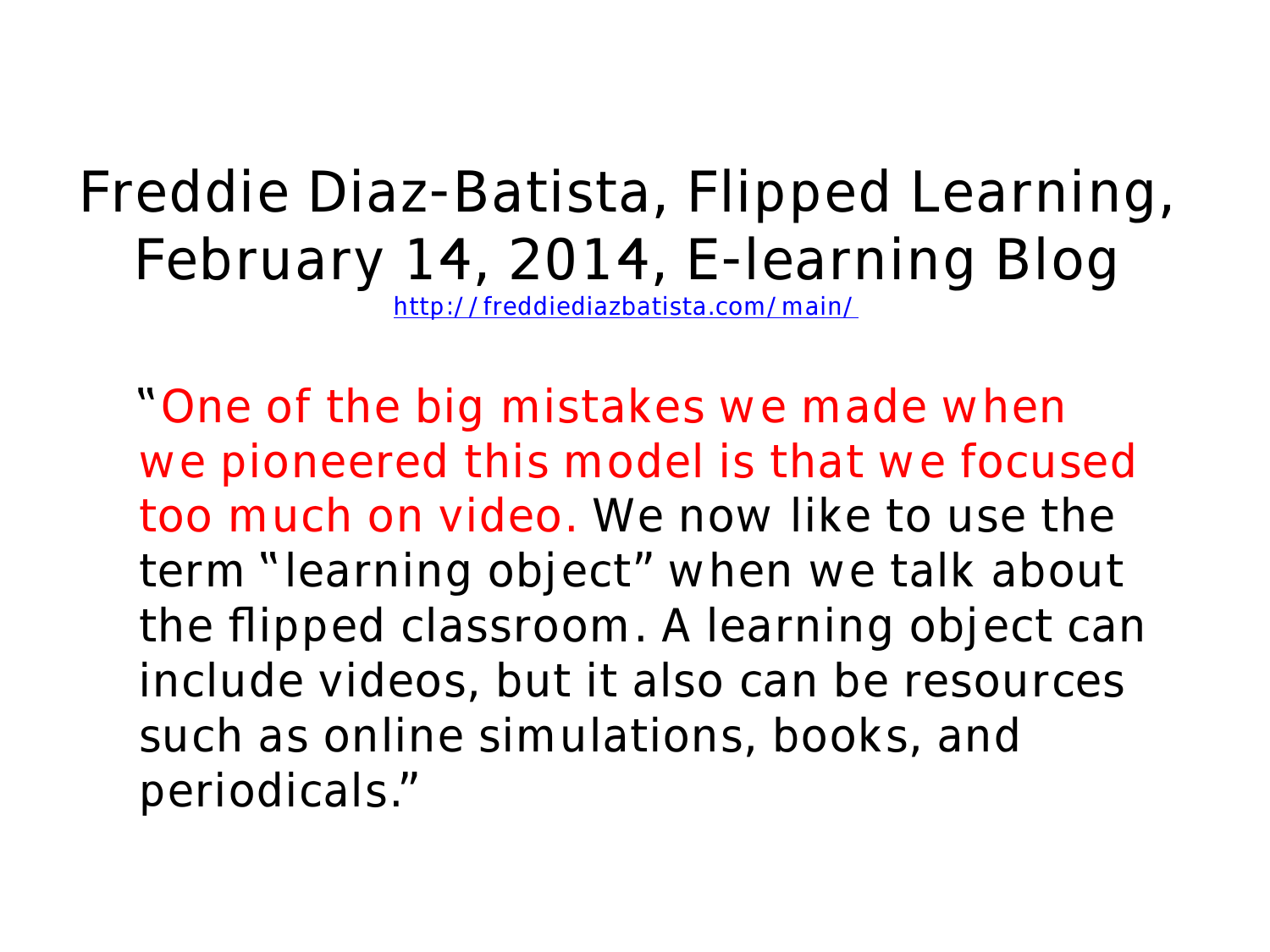

# Freddie Diaz-Batista, Flipped Learning, February 14, 2014, E-learning Blog http://freddiediazbatista.com/main/
“One of the big mistakes we made when we pioneered this model is that we focused too much on video. We now like to use the term “learning object” when we talk about the flipped classroom. A learning object can include videos, but it also can be resources such as online simulations, books, and periodicals.”